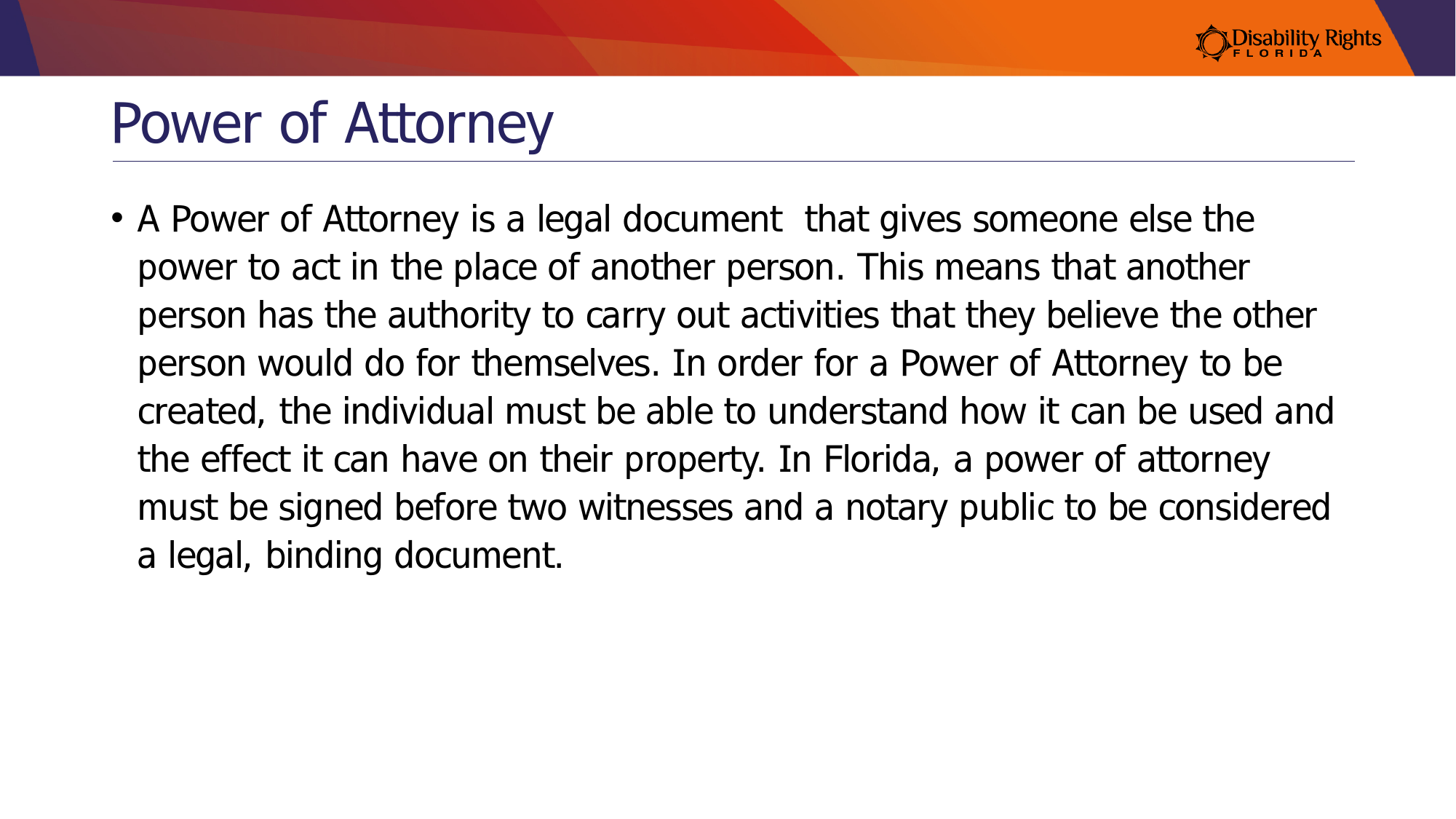

# Power of Attorney
A Power of Attorney is a legal document  that gives someone else the power to act in the place of another person. This means that another person has the authority to carry out activities that they believe the other person would do for themselves. In order for a Power of Attorney to be created, the individual must be able to understand how it can be used and the effect it can have on their property. In Florida, a power of attorney must be signed before two witnesses and a notary public to be considered a legal, binding document.